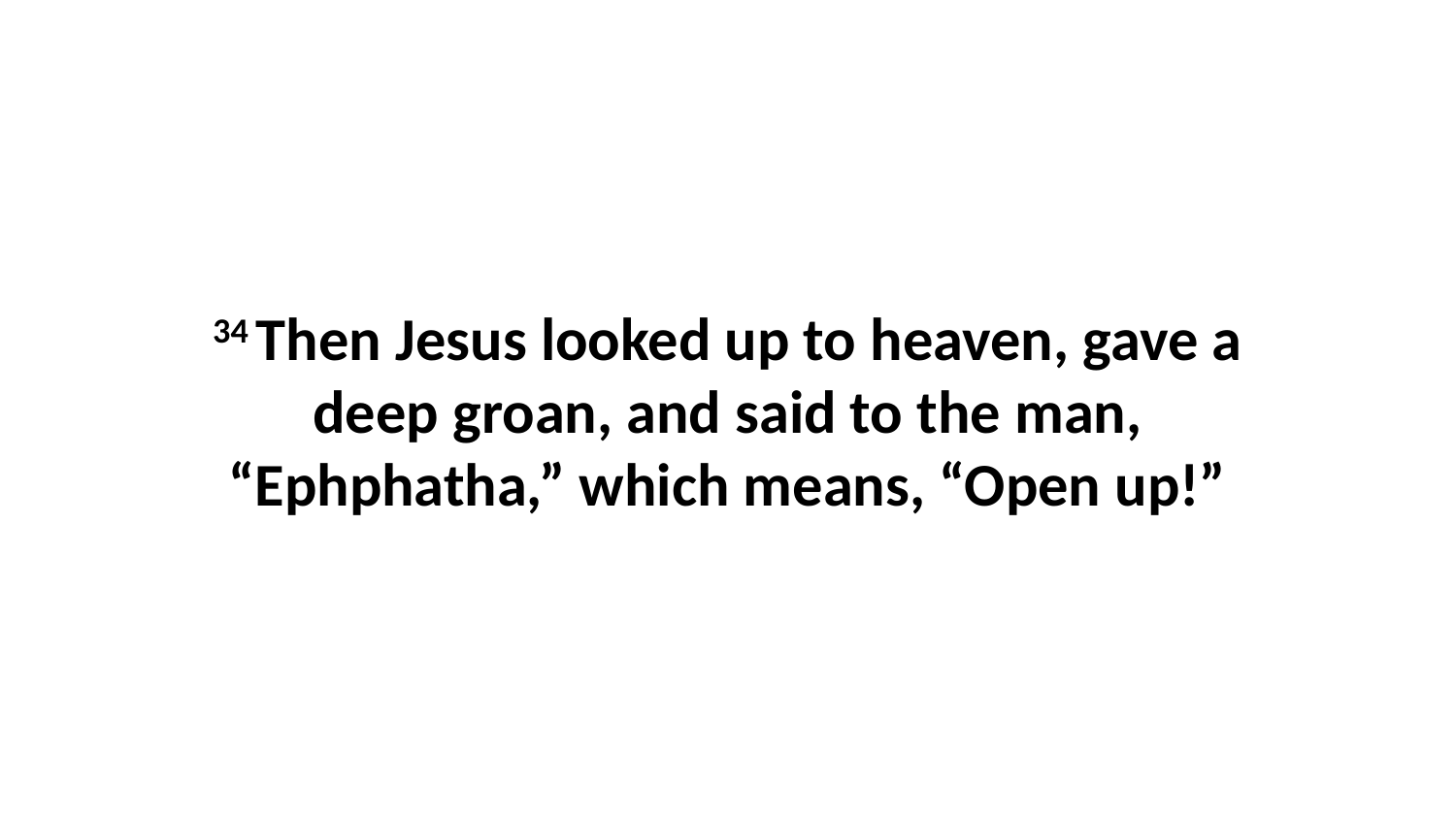

34 Then Jesus looked up to heaven, gave a deep groan, and said to the man, “Ephphatha,” which means, “Open up!”